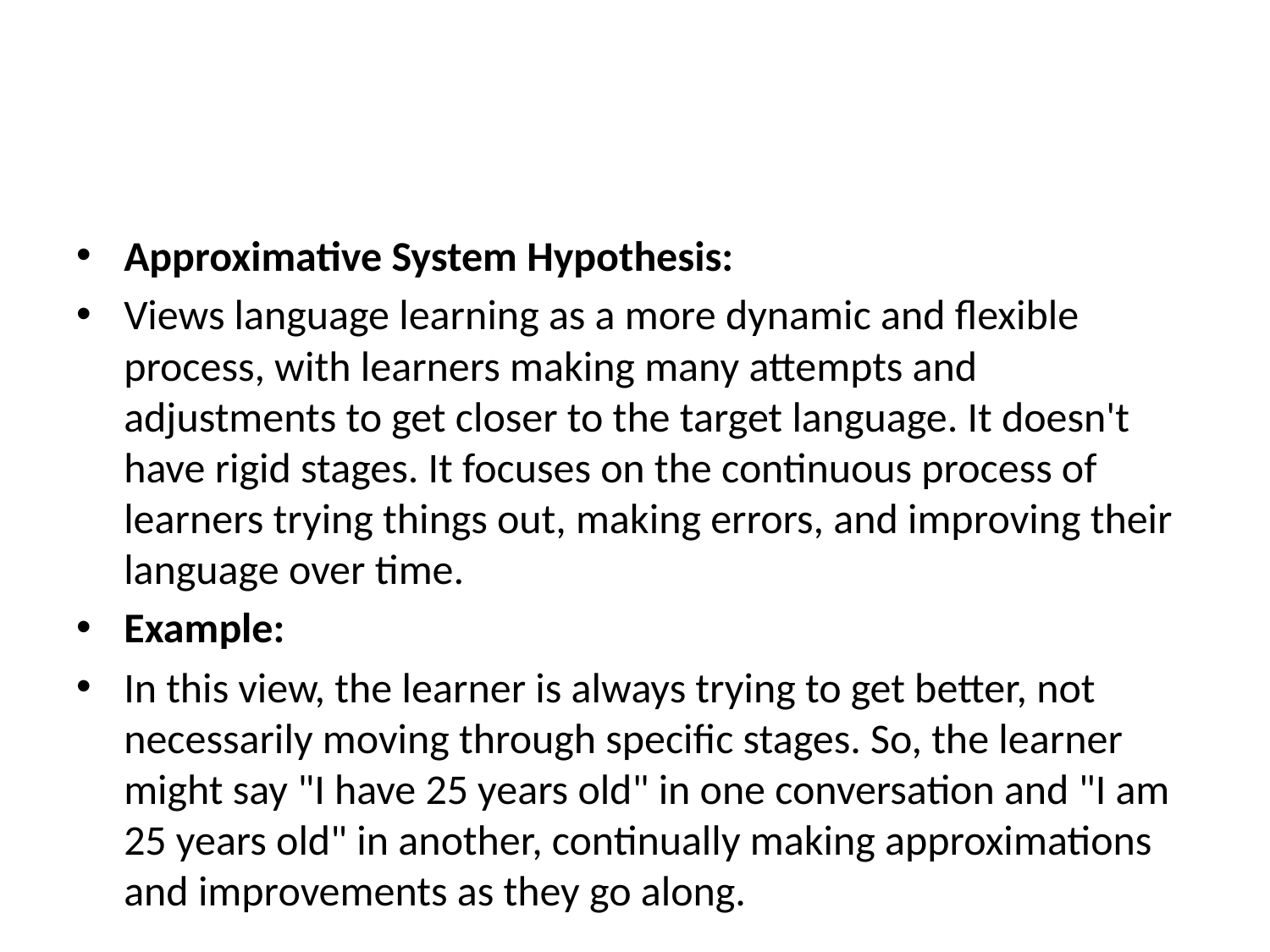

#
Approximative System Hypothesis:
Views language learning as a more dynamic and flexible process, with learners making many attempts and adjustments to get closer to the target language. It doesn't have rigid stages. It focuses on the continuous process of learners trying things out, making errors, and improving their language over time.
Example:
In this view, the learner is always trying to get better, not necessarily moving through specific stages. So, the learner might say "I have 25 years old" in one conversation and "I am 25 years old" in another, continually making approximations and improvements as they go along.